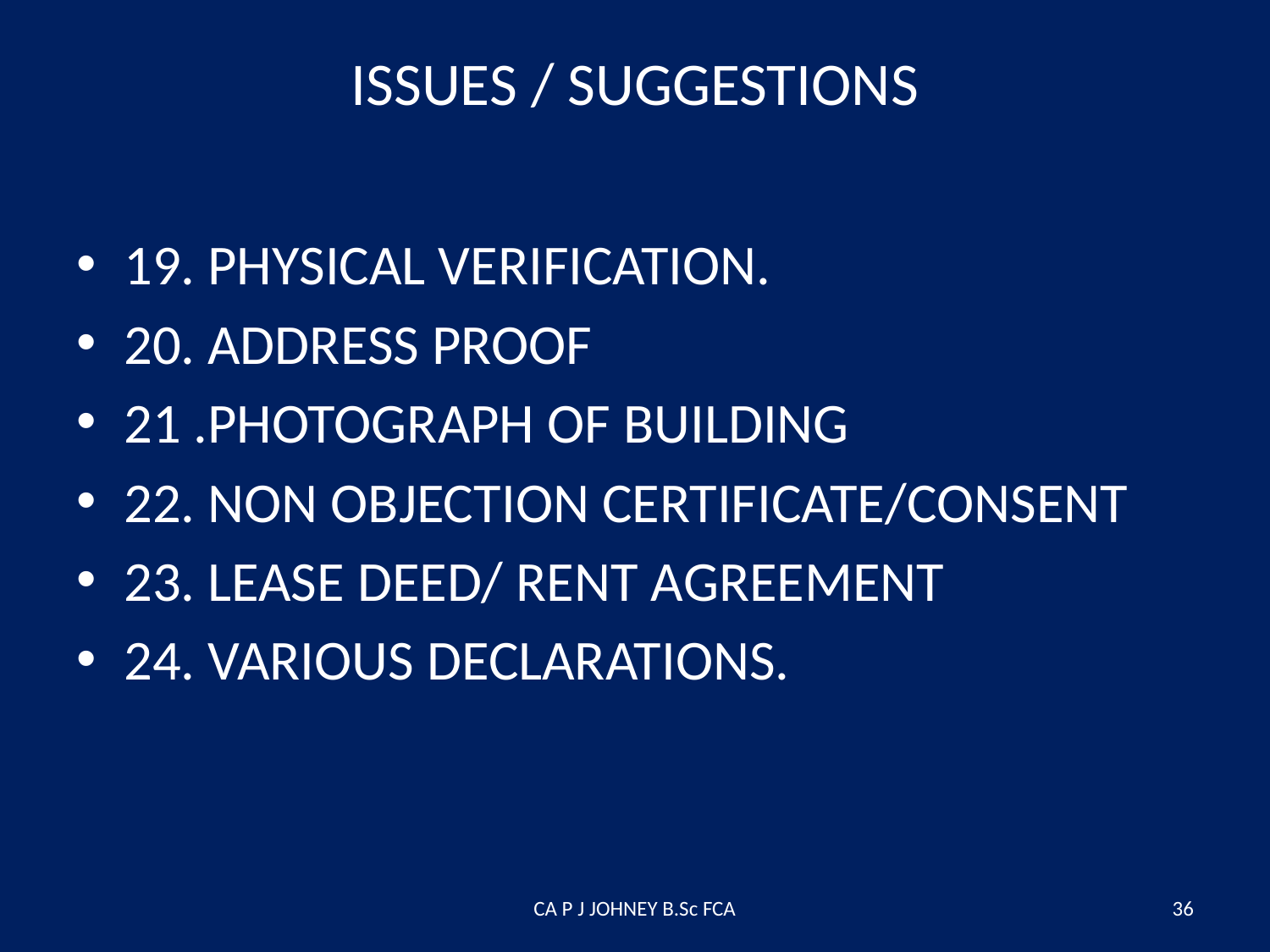

# ISSUES / SUGGESTIONS
19. PHYSICAL VERIFICATION.
20. ADDRESS PROOF
21 .PHOTOGRAPH OF BUILDING
22. NON OBJECTION CERTIFICATE/CONSENT
23. LEASE DEED/ RENT AGREEMENT
24. VARIOUS DECLARATIONS.

CA P J JOHNEY B.Sc FCA
36